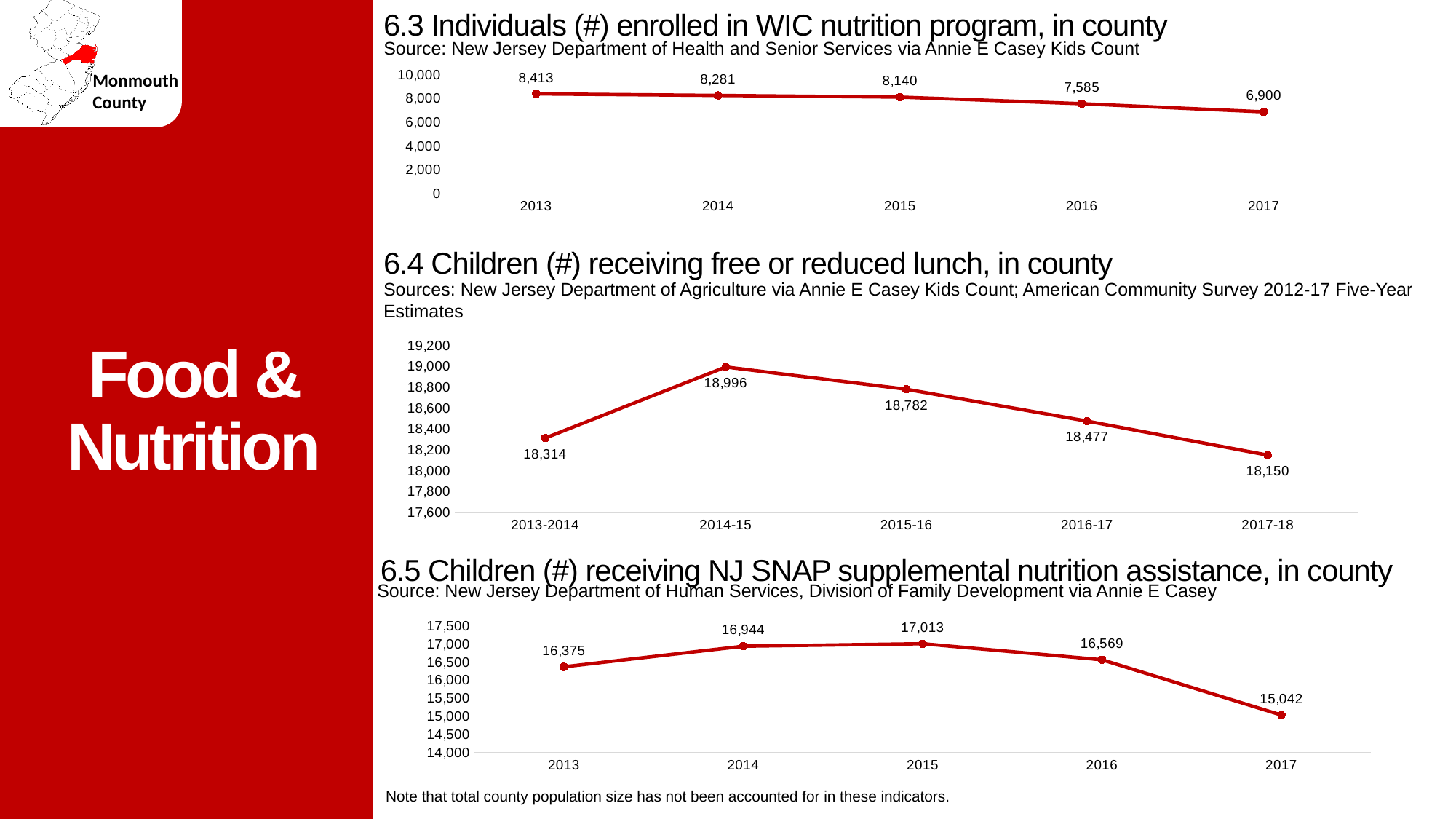

6.3 Individuals (#) enrolled in WIC nutrition program, in county
Source: New Jersey Department of Health and Senior Services via Annie E Casey Kids Count

### Chart

| Category |  |
|---|---|
| 2013 | 8413.0 |
| 2014 | 8281.0 |
| 2015 | 8140.0 |
| 2016 | 7585.0 |
| 2017 | 6900.0 |
Food & Nutrition
6.4 Children (#) receiving free or reduced lunch, in county
Sources: New Jersey Department of Agriculture via Annie E Casey Kids Count; American Community Survey 2012-17 Five-Year Estimates

### Chart

| Category |  |
|---|---|
| 2013-2014 | 18314.0 |
| 2014-15 | 18996.0 |
| 2015-16 | 18782.0 |
| 2016-17 | 18477.0 |
| 2017-18 | 18150.0 |
6.5 Children (#) receiving NJ SNAP supplemental nutrition assistance, in county
Source: New Jersey Department of Human Services, Division of Family Development via Annie E Casey

### Chart

| Category |  |
|---|---|
| 2013 | 16375.0 |
| 2014 | 16944.0 |
| 2015 | 17013.0 |
| 2016 | 16569.0 |
| 2017 | 15042.0 |
Note that total county population size has not been accounted for in these indicators.